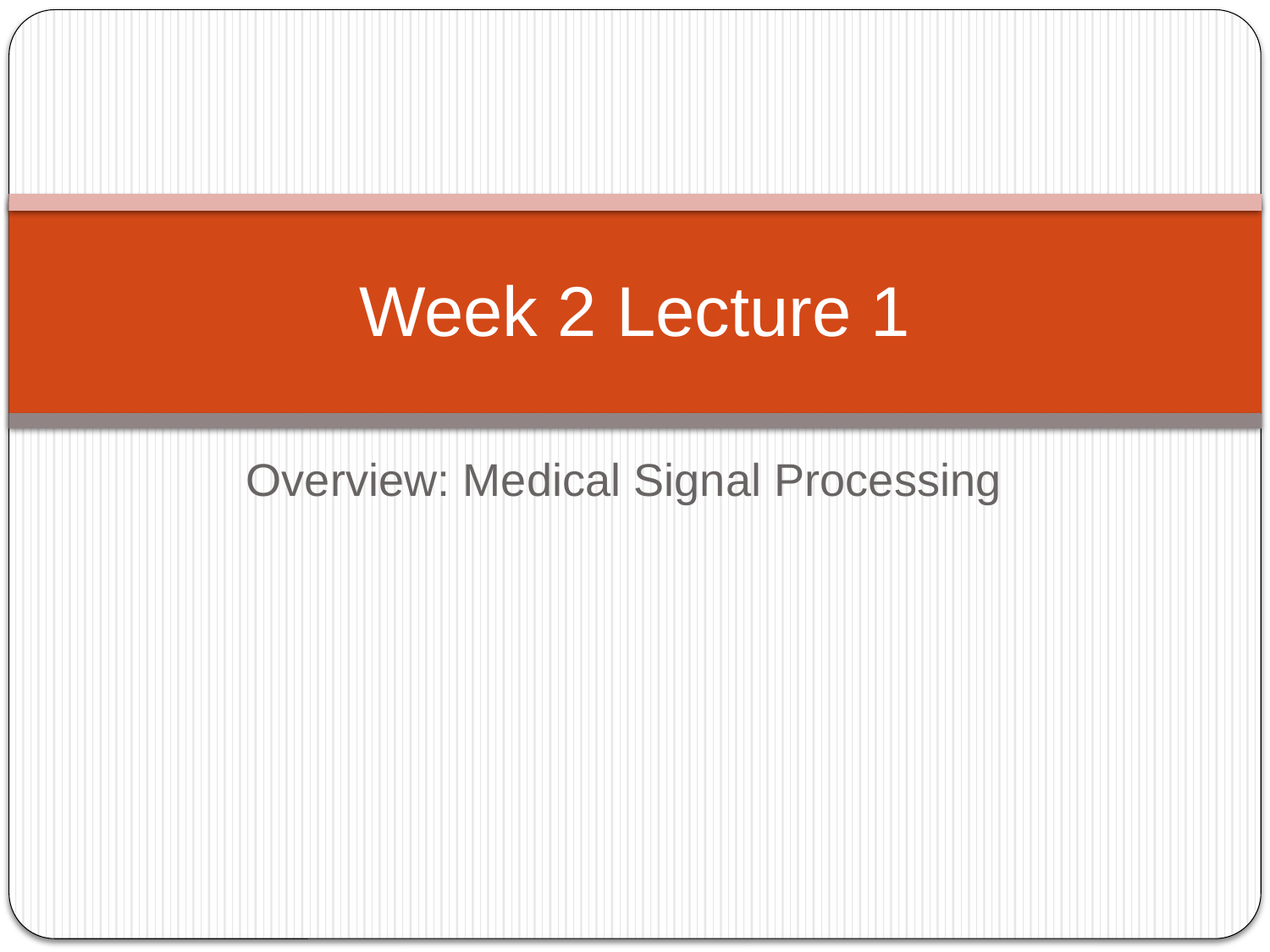

# Week 2 Lecture 1
Overview: Medical Signal Processing